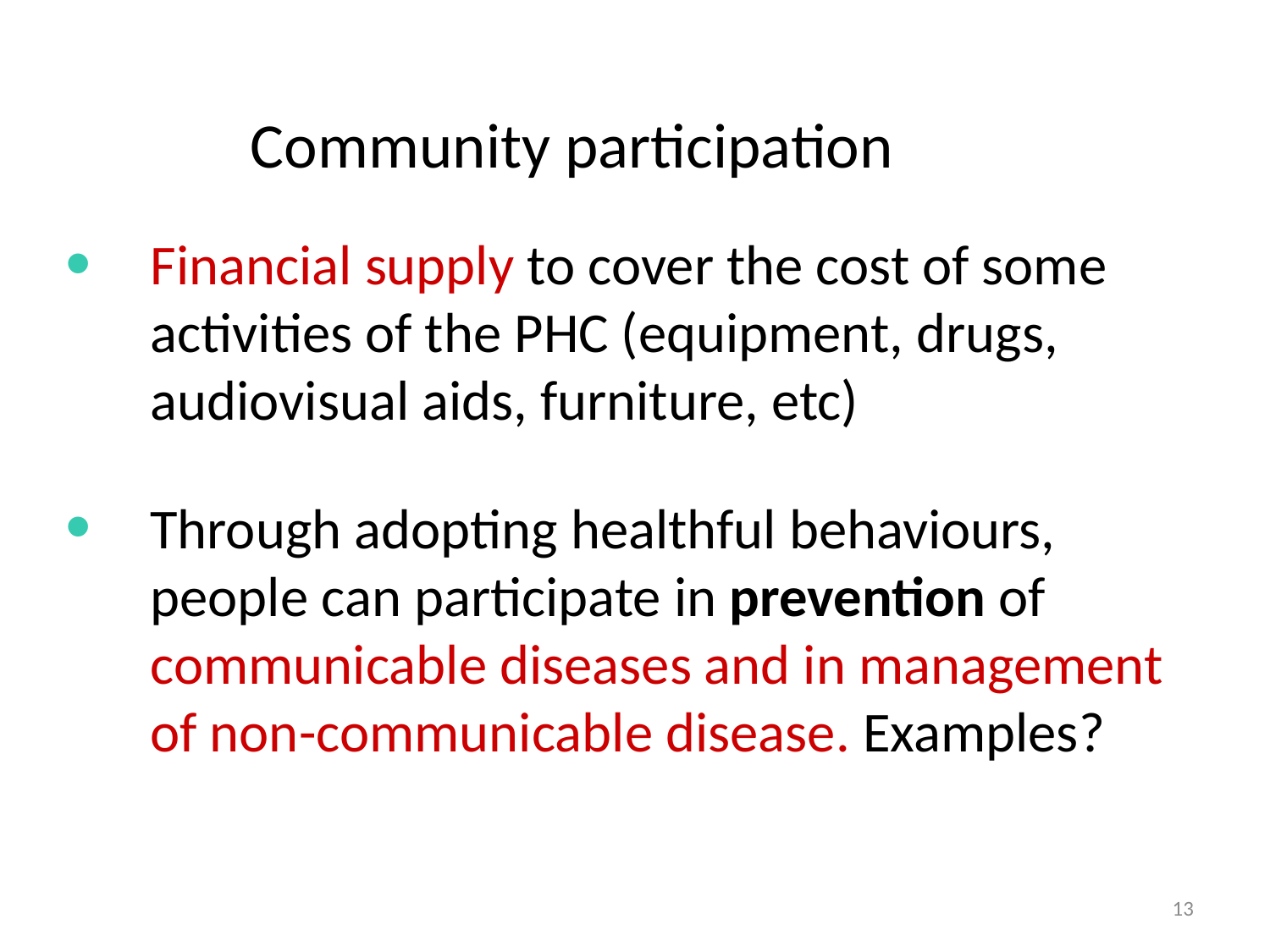

# Community participation
Financial supply to cover the cost of some activities of the PHC (equipment, drugs, audiovisual aids, furniture, etc)

Through adopting healthful behaviours, people can participate in prevention of communicable diseases and in management of non-communicable disease. Examples?

13